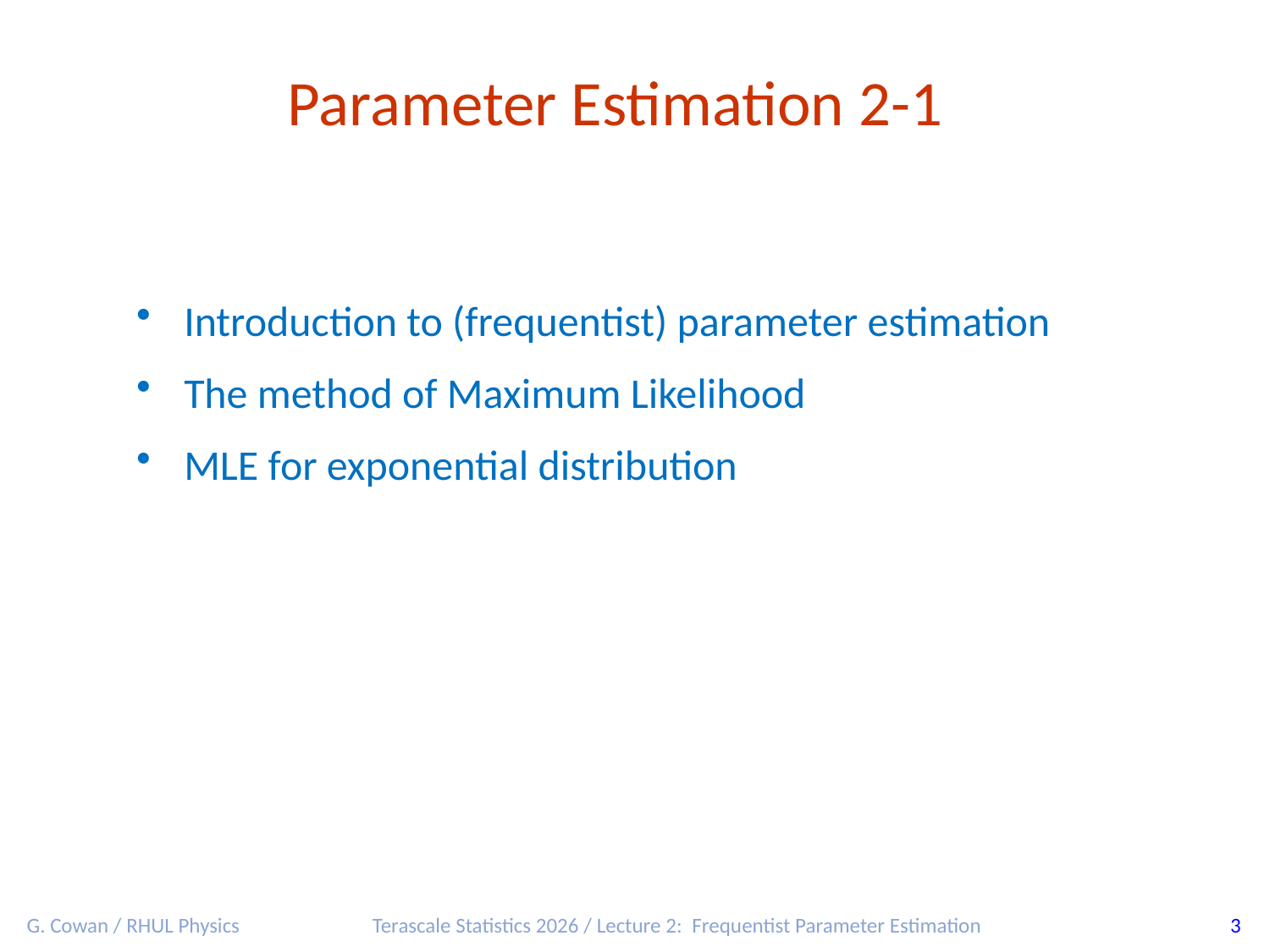

Parameter Estimation 2-1
Introduction to (frequentist) parameter estimation
The method of Maximum Likelihood
MLE for exponential distribution
G. Cowan / RHUL Physics
Terascale Statistics 2026 / Lecture 2:  Frequentist Parameter Estimation
3